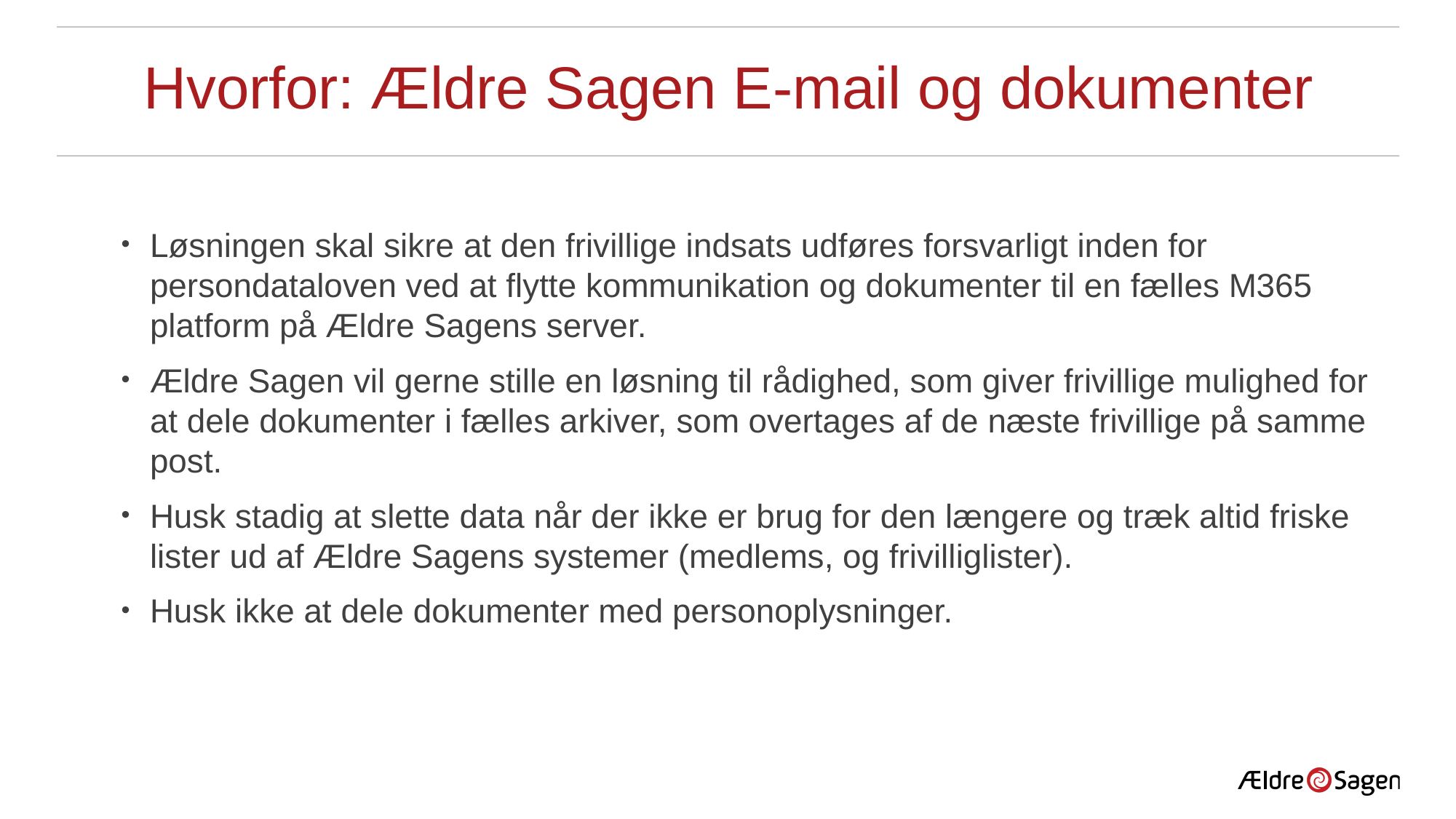

# Hvorfor: Ældre Sagen E-mail og dokumenter
Løsningen skal sikre at den frivillige indsats udføres forsvarligt inden for persondataloven ved at flytte kommunikation og dokumenter til en fælles M365 platform på Ældre Sagens server.
Ældre Sagen vil gerne stille en løsning til rådighed, som giver frivillige mulighed for at dele dokumenter i fælles arkiver, som overtages af de næste frivillige på samme post.
Husk stadig at slette data når der ikke er brug for den længere og træk altid friske lister ud af Ældre Sagens systemer (medlems, og frivilliglister).
Husk ikke at dele dokumenter med personoplysninger.